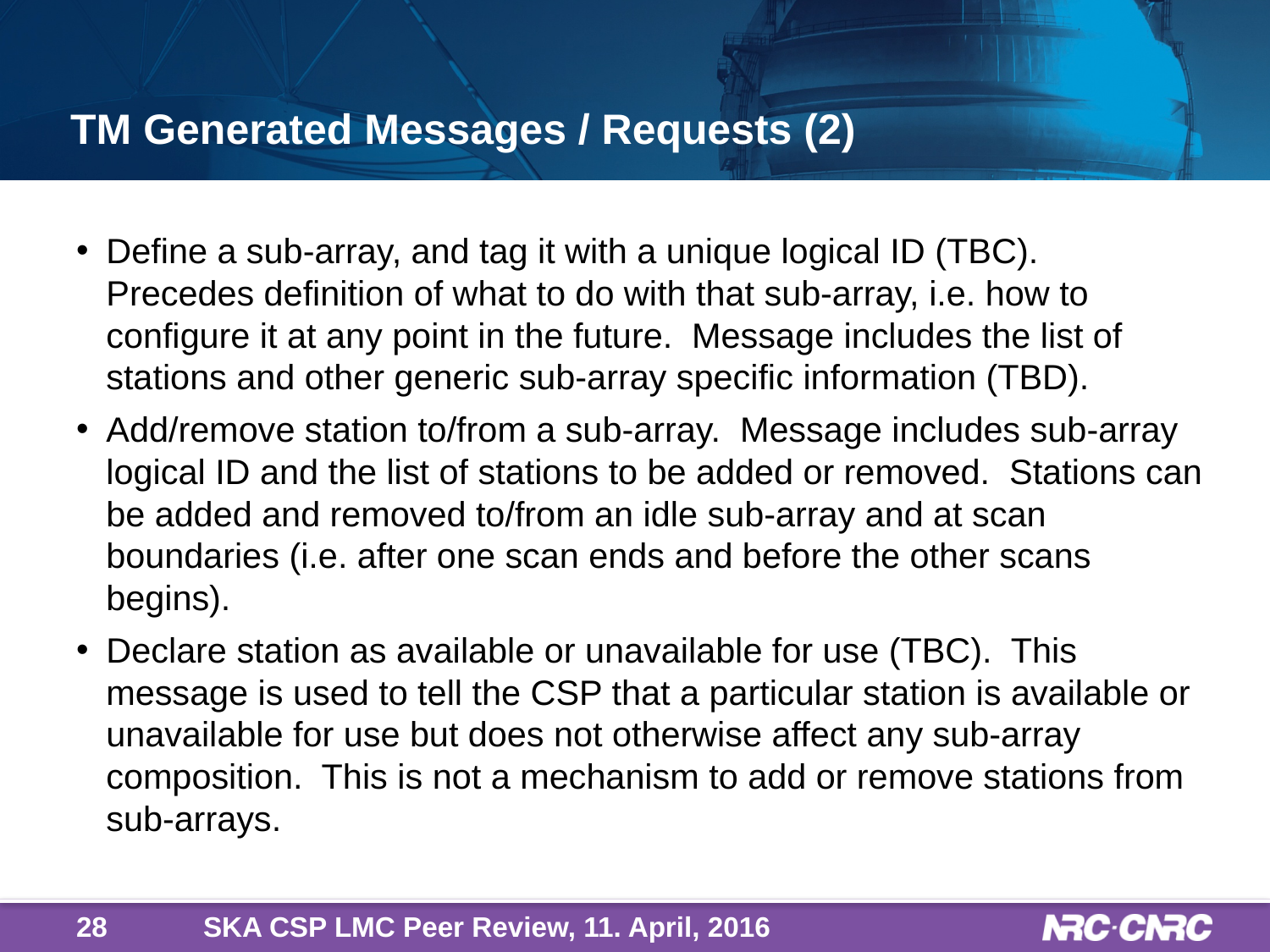

# TM Generated Messages / Requests (2)
Define a sub-array, and tag it with a unique logical ID (TBC).  Precedes definition of what to do with that sub-array, i.e. how to configure it at any point in the future.  Message includes the list of stations and other generic sub-array specific information (TBD).
Add/remove station to/from a sub-array.  Message includes sub-array logical ID and the list of stations to be added or removed.  Stations can be added and removed to/from an idle sub-array and at scan boundaries (i.e. after one scan ends and before the other scans begins).
Declare station as available or unavailable for use (TBC).  This message is used to tell the CSP that a particular station is available or unavailable for use but does not otherwise affect any sub-array composition.  This is not a mechanism to add or remove stations from sub-arrays.
28
SKA CSP LMC Peer Review, 11. April, 2016